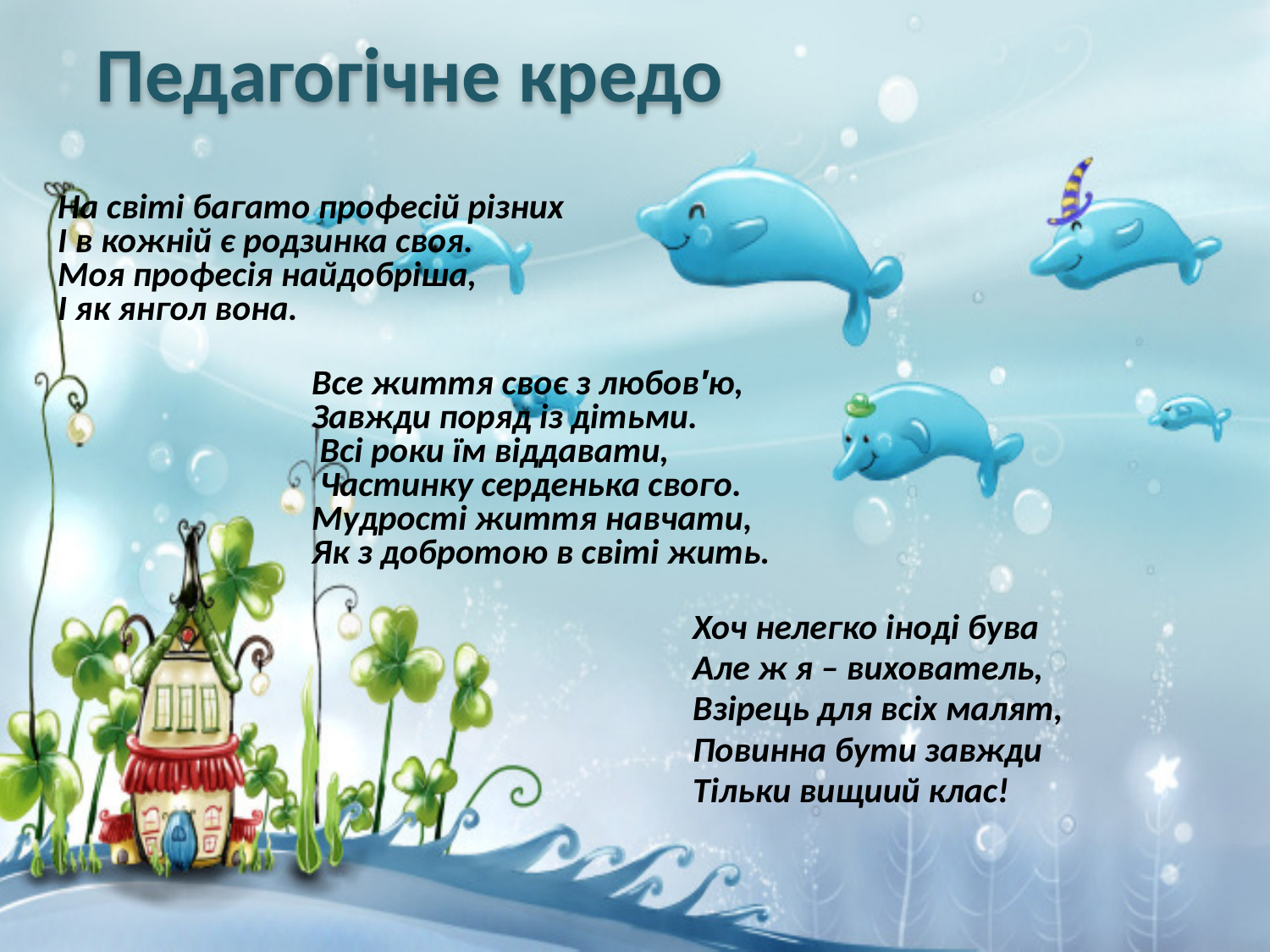

# Педагогічне кредо

На світі багато професій різних
І в кожній є родзинка своя.
Моя професія найдобріша,
І як янгол вона.
                       	Все життя своє з любов′ю,
                       	Завжди поряд із дітьми.
                      	 Всі роки їм віддавати,
                      	 Частинку серденька свого.
                       	Мудрості життя навчати,
                       	Як з добротою в світі жить.
					Хоч нелегко іноді бува
					Але ж я – вихователь,
					Взірець для всіх малят,
					Повинна бути завжди
					Тільки вищиий клас!